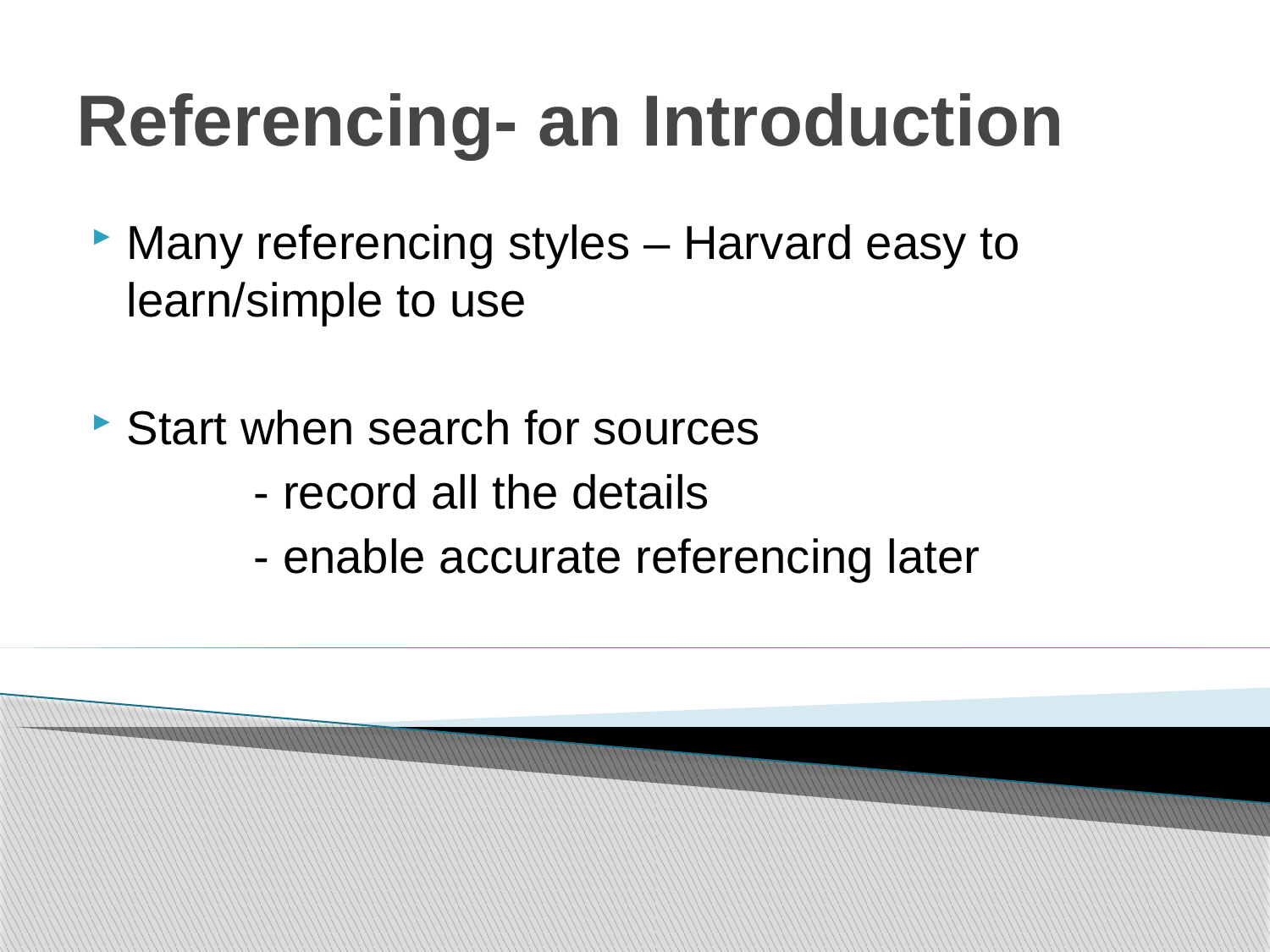

Referencing- an Introduction
Many referencing styles – Harvard easy to learn/simple to use

Start when search for sources
		- record all the details
		- enable accurate referencing later